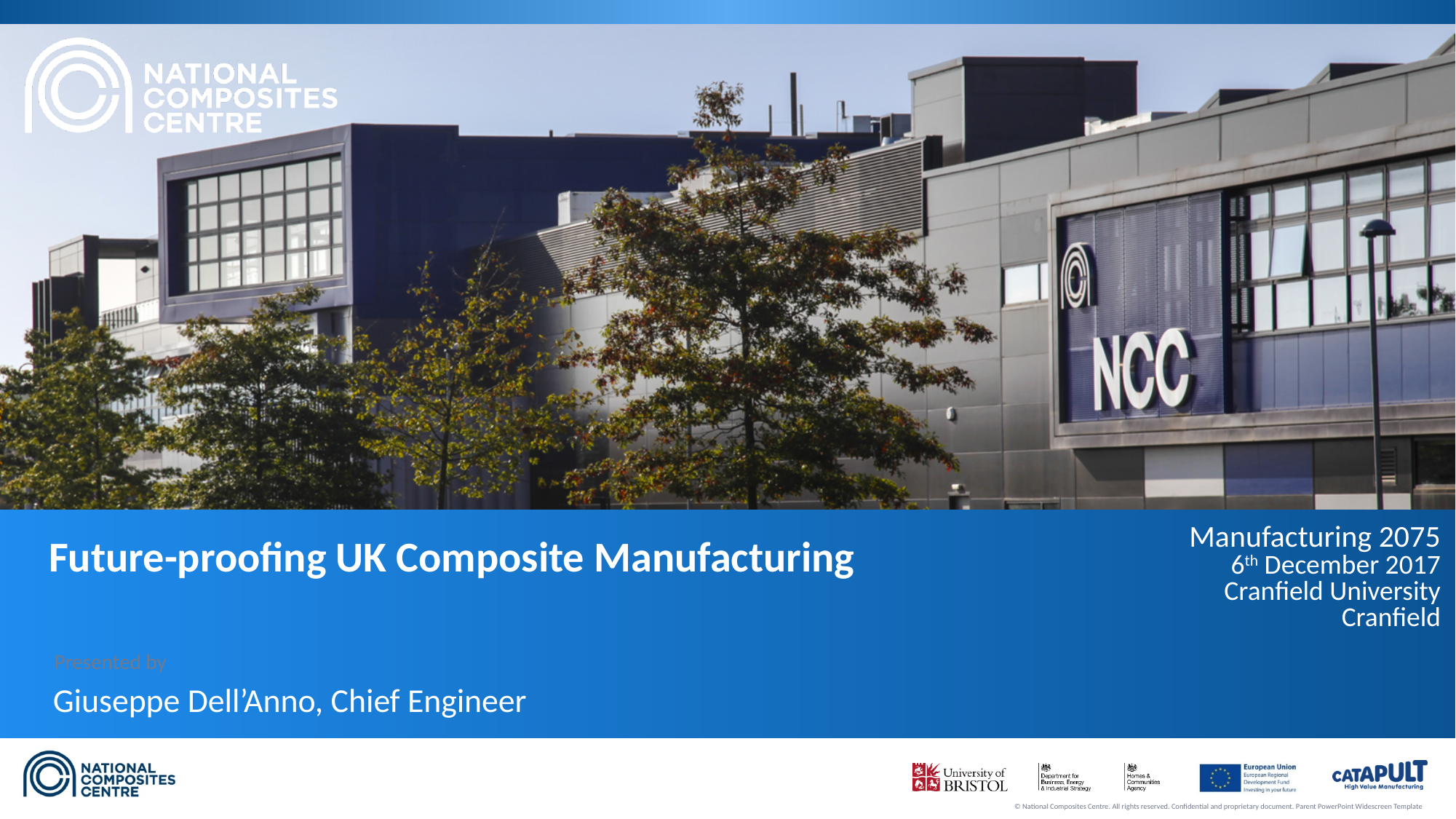

# Future-proofing UK Composite Manufacturing
Manufacturing 2075
6th December 2017
Cranfield University
Cranfield
Giuseppe Dell’Anno, Chief Engineer